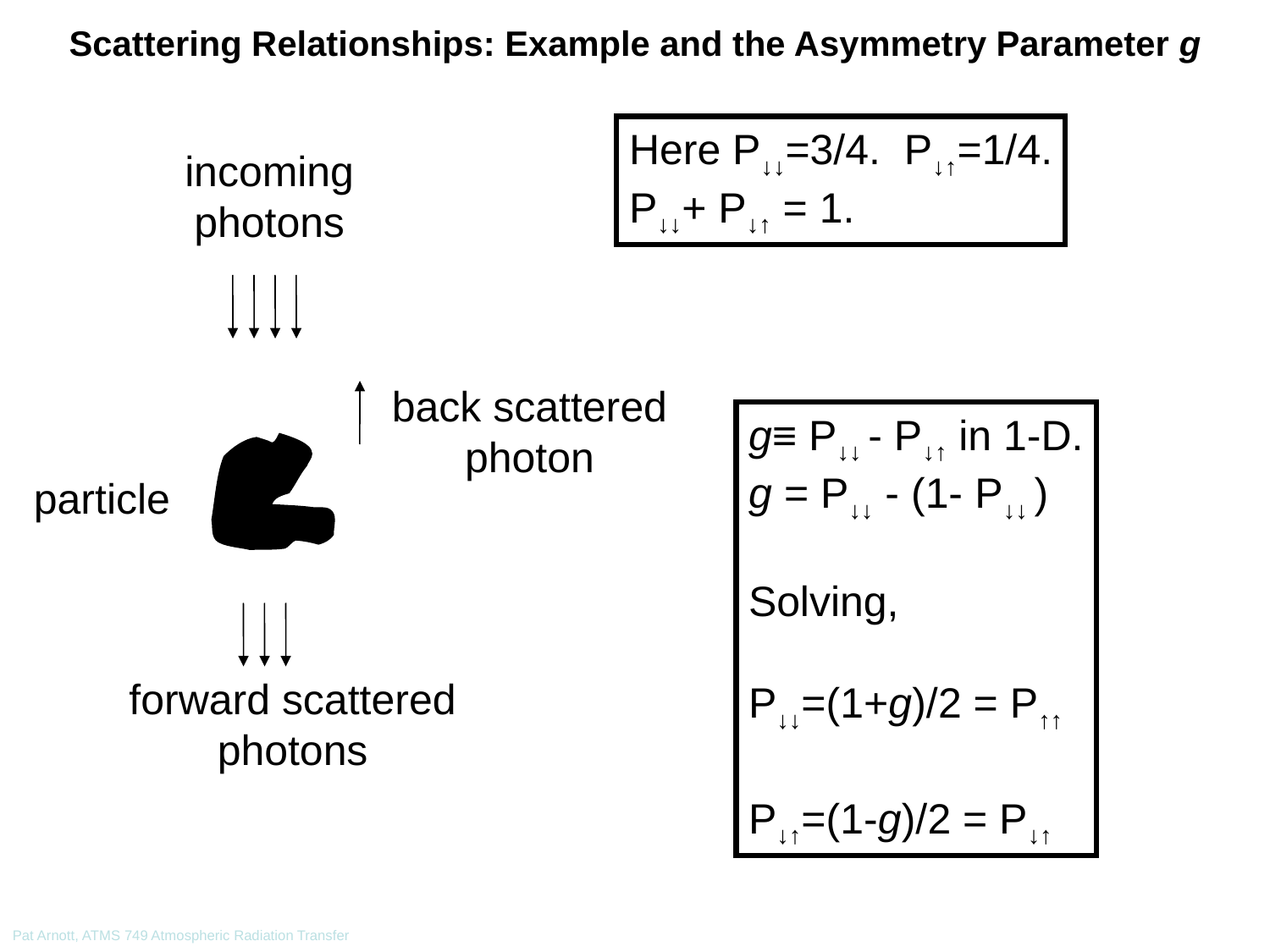

# Scattering Relationships: Example and the Asymmetry Parameter g
Here P↓↓=3/4.  P↓↑=1/4.
P↓↓+ P↓↑ = 1.
incoming
photons

back scattered
photon

g≡ P↓↓ - P↓↑ in 1-D.
g = P↓↓ - (1- P↓↓ )

Solving,

P↓↓=(1+g)/2 = P↑↑

P↓↑=(1-g)/2 = P↓↑

particle

forward scattered
photons